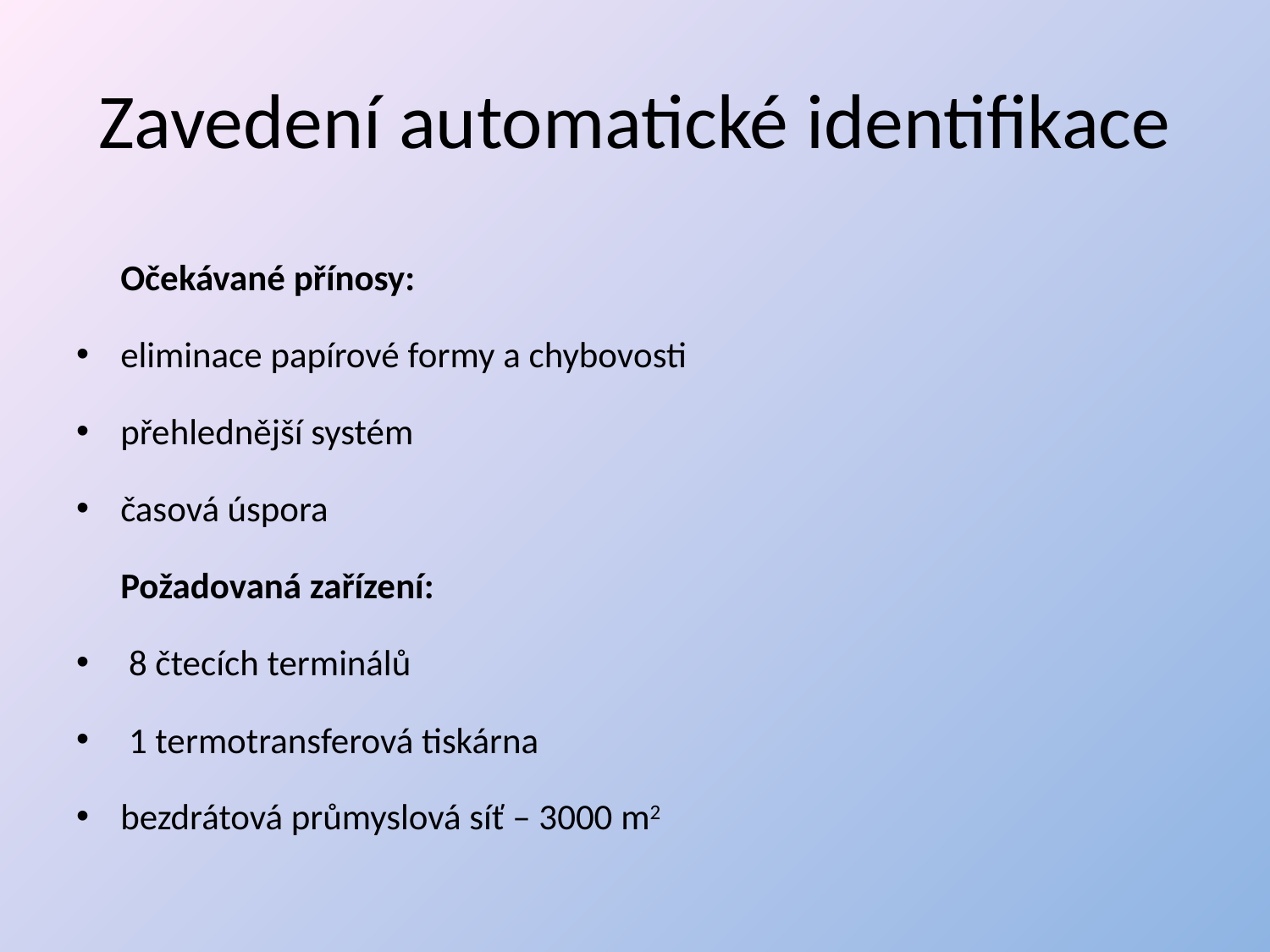

# Zavedení automatické identifikace
	Očekávané přínosy:
eliminace papírové formy a chybovosti
přehlednější systém
časová úspora
	Požadovaná zařízení:
 8 čtecích terminálů
 1 termotransferová tiskárna
bezdrátová průmyslová síť – 3000 m2